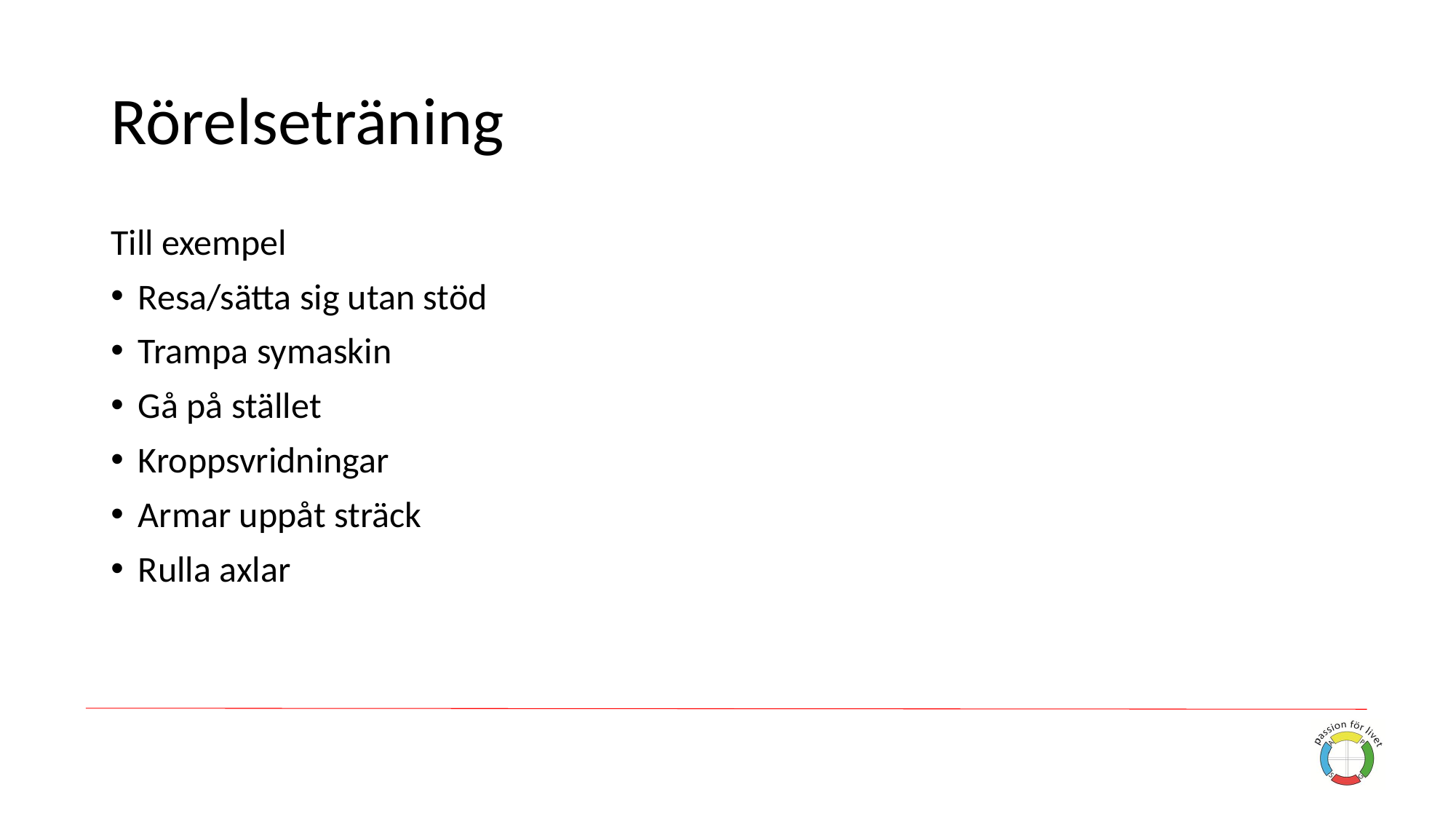

# Rörelseträning
Till exempel
Resa/sätta sig utan stöd
Trampa symaskin
Gå på stället
Kroppsvridningar
Armar uppåt sträck
Rulla axlar